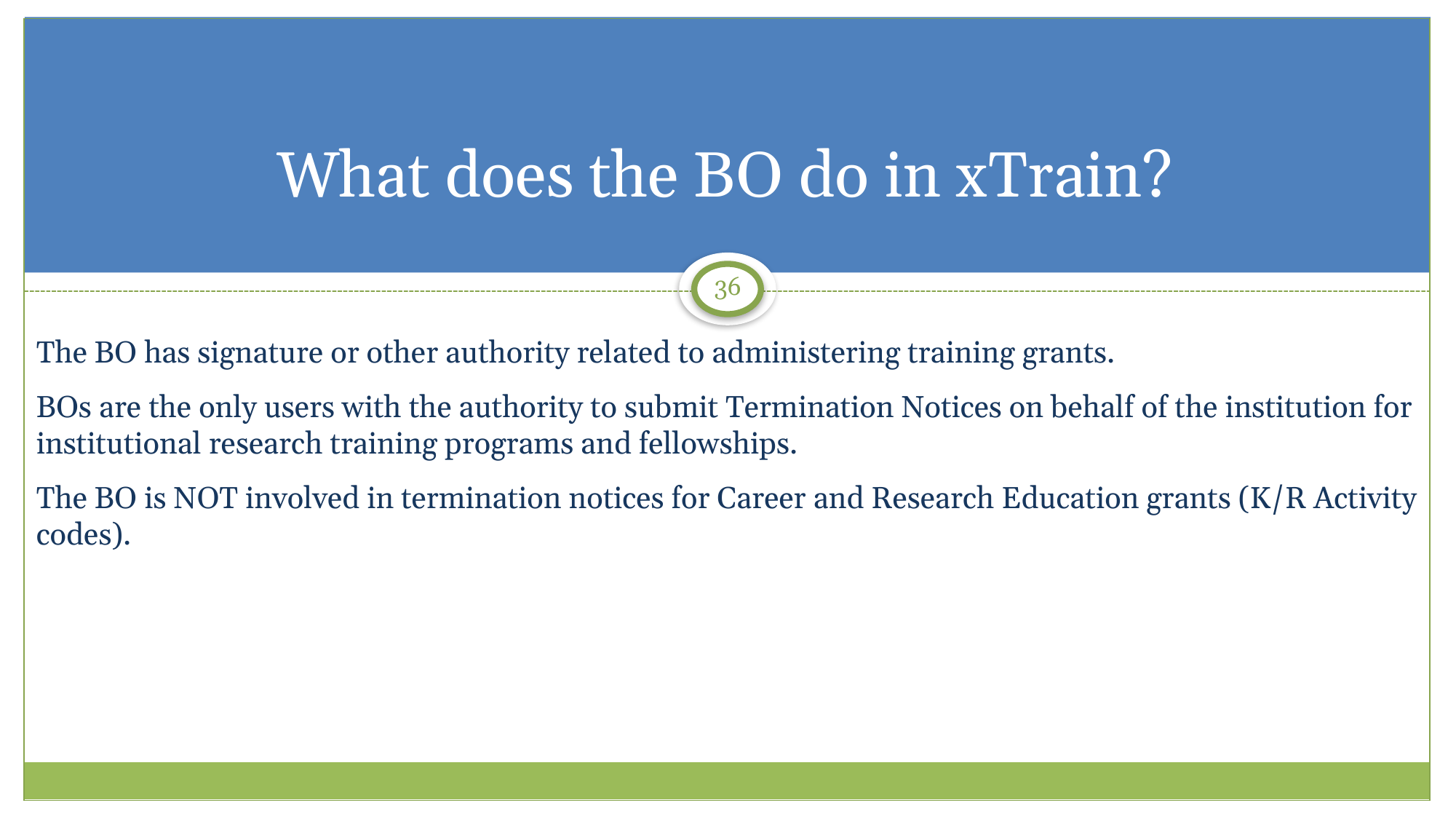

# What does the BO do in xTrain?
36
The BO has signature or other authority related to administering training grants.
BOs are the only users with the authority to submit Termination Notices on behalf of the institution for institutional research training programs and fellowships.
The BO is NOT involved in termination notices for Career and Research Education grants (K/R Activity codes).